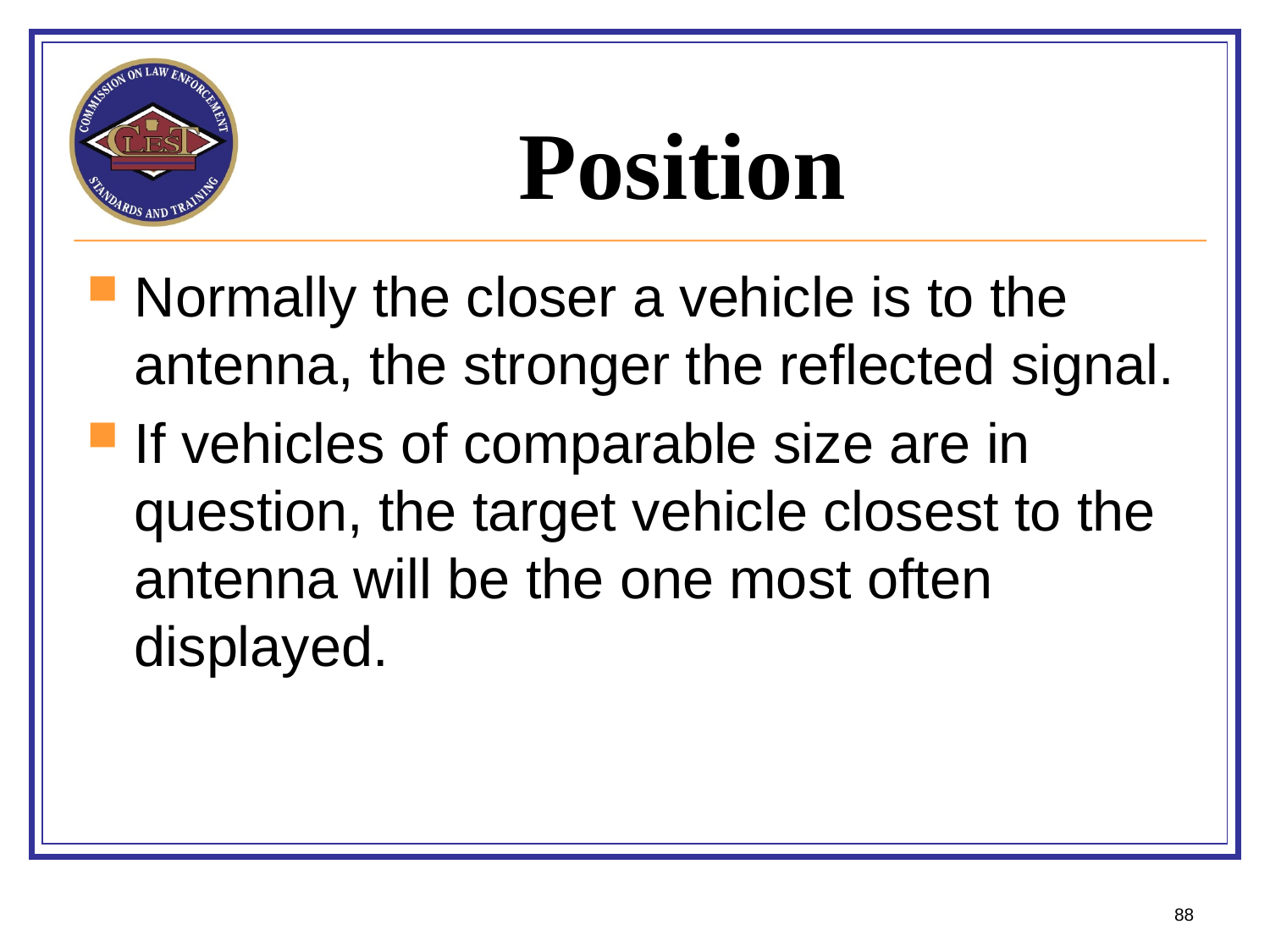

# Position
Normally the closer a vehicle is to the antenna, the stronger the reflected signal.
If vehicles of comparable size are in question, the target vehicle closest to the antenna will be the one most often displayed.
88